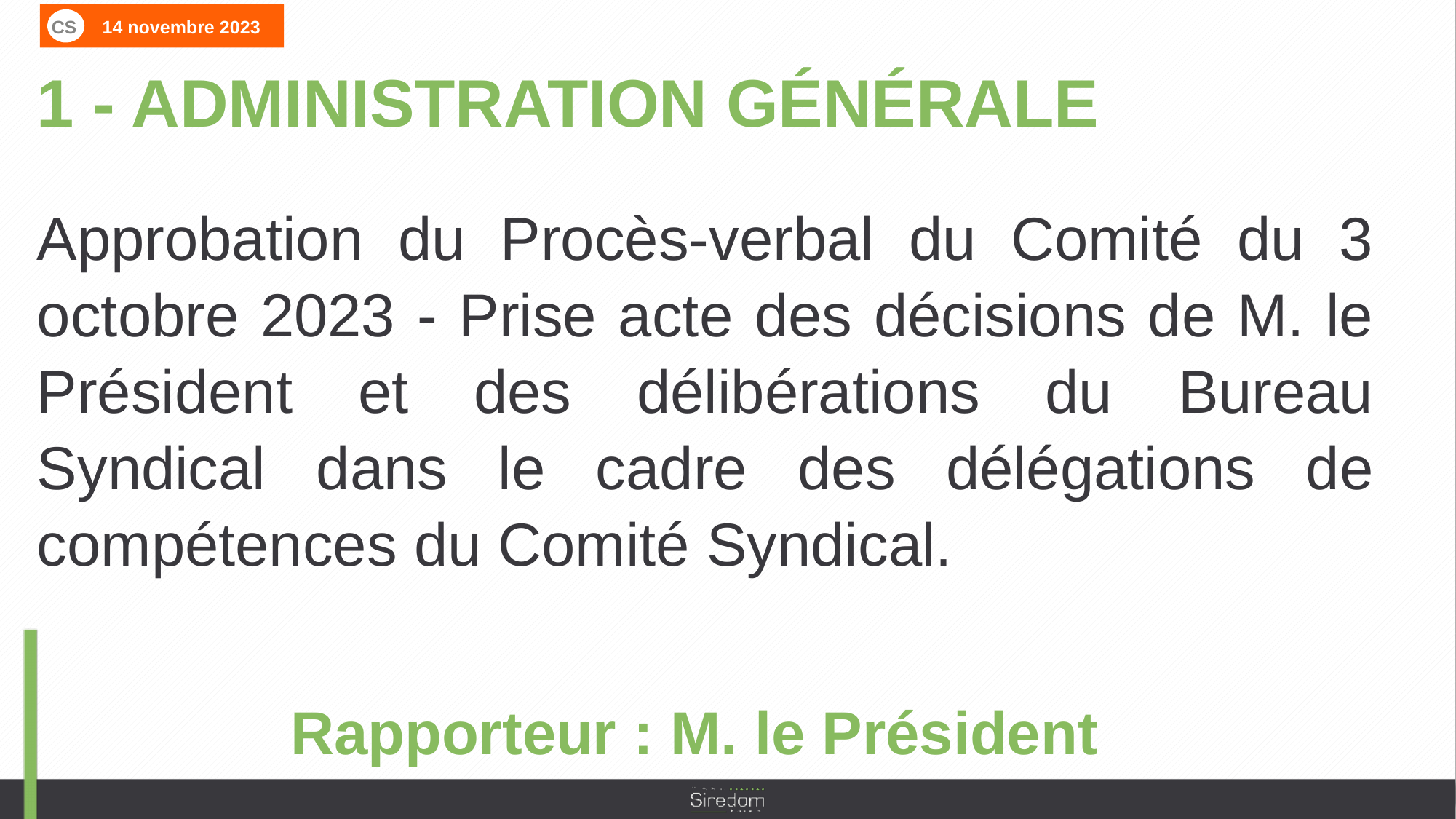

CS     14 novembre 2023
1 - ADMINISTRATION GÉNÉRALE

Approbation du Procès-verbal du Comité du 3 octobre 2023 - Prise acte des décisions de M. le Président et des délibérations du Bureau Syndical dans le cadre des délégations de compétences du Comité Syndical.
Rapporteur : M. le Président